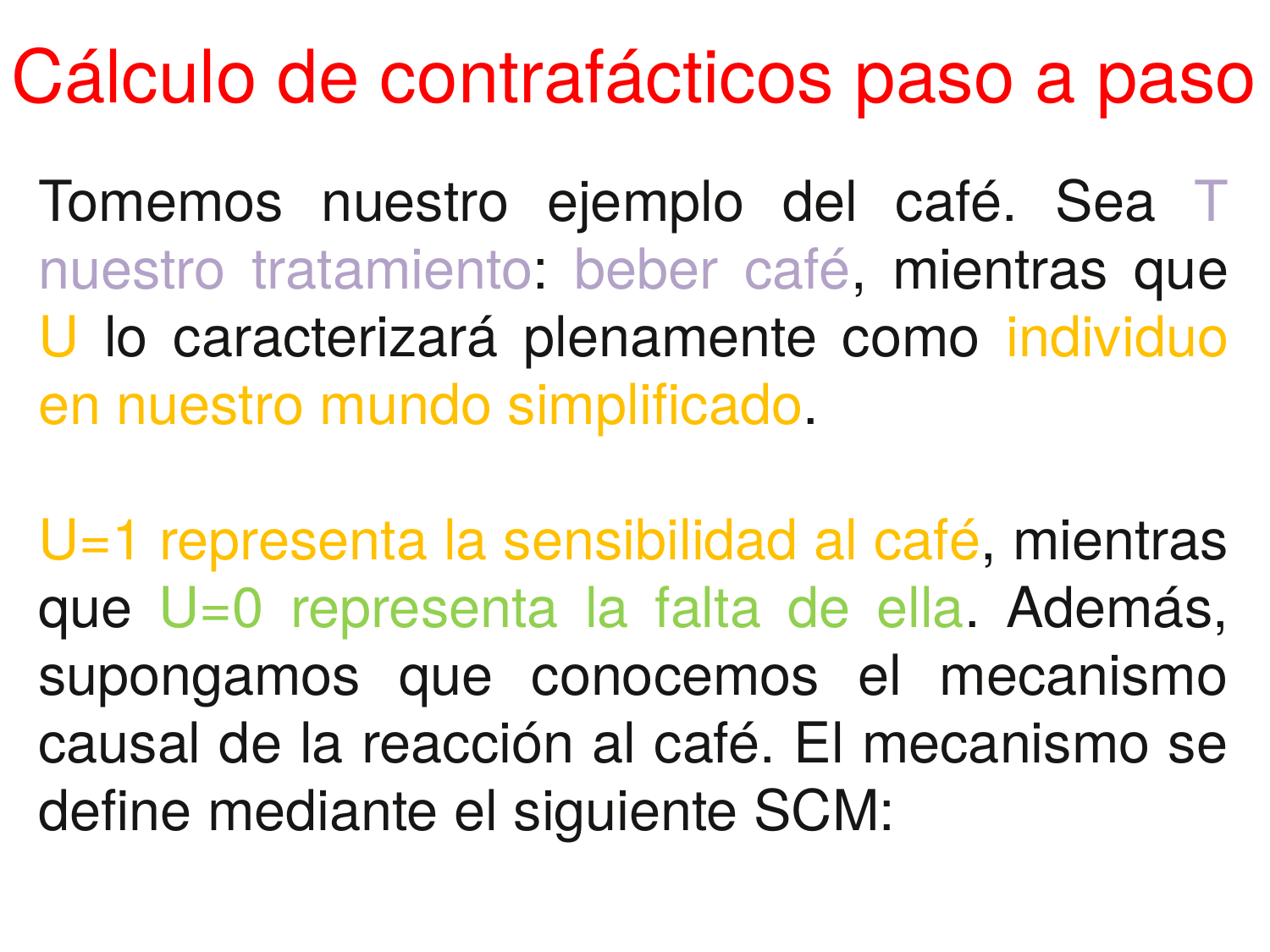

# Cálculo de contrafácticos paso a paso
Tomemos nuestro ejemplo del café. Sea T nuestro tratamiento: beber café, mientras que U lo caracterizará plenamente como individuo en nuestro mundo simplificado.

U=1 representa la sensibilidad al café, mientras que U=0 representa la falta de ella. Además, supongamos que conocemos el mecanismo causal de la reacción al café. El mecanismo se define mediante el siguiente SCM: